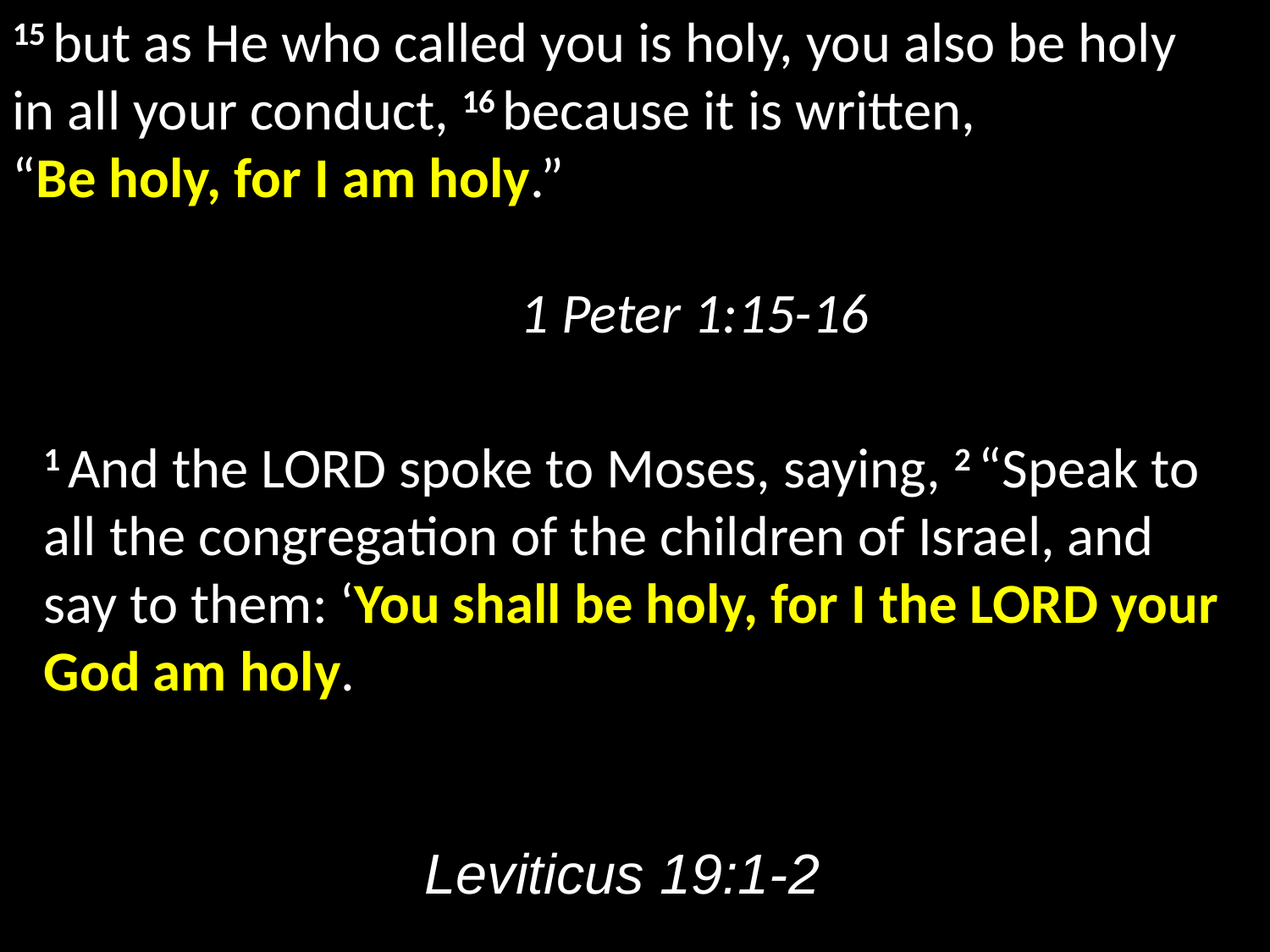

15 but as He who called you is holy, you also be holy in all your conduct, 16 because it is written,                    “Be holy, for I am holy.”
													1 Peter 1:15-16
1 And the Lord spoke to Moses, saying, 2 “Speak to all the congregation of the children of Israel, and say to them: ‘You shall be holy, for I the Lord your God am holy.
												Leviticus 19:1-2.